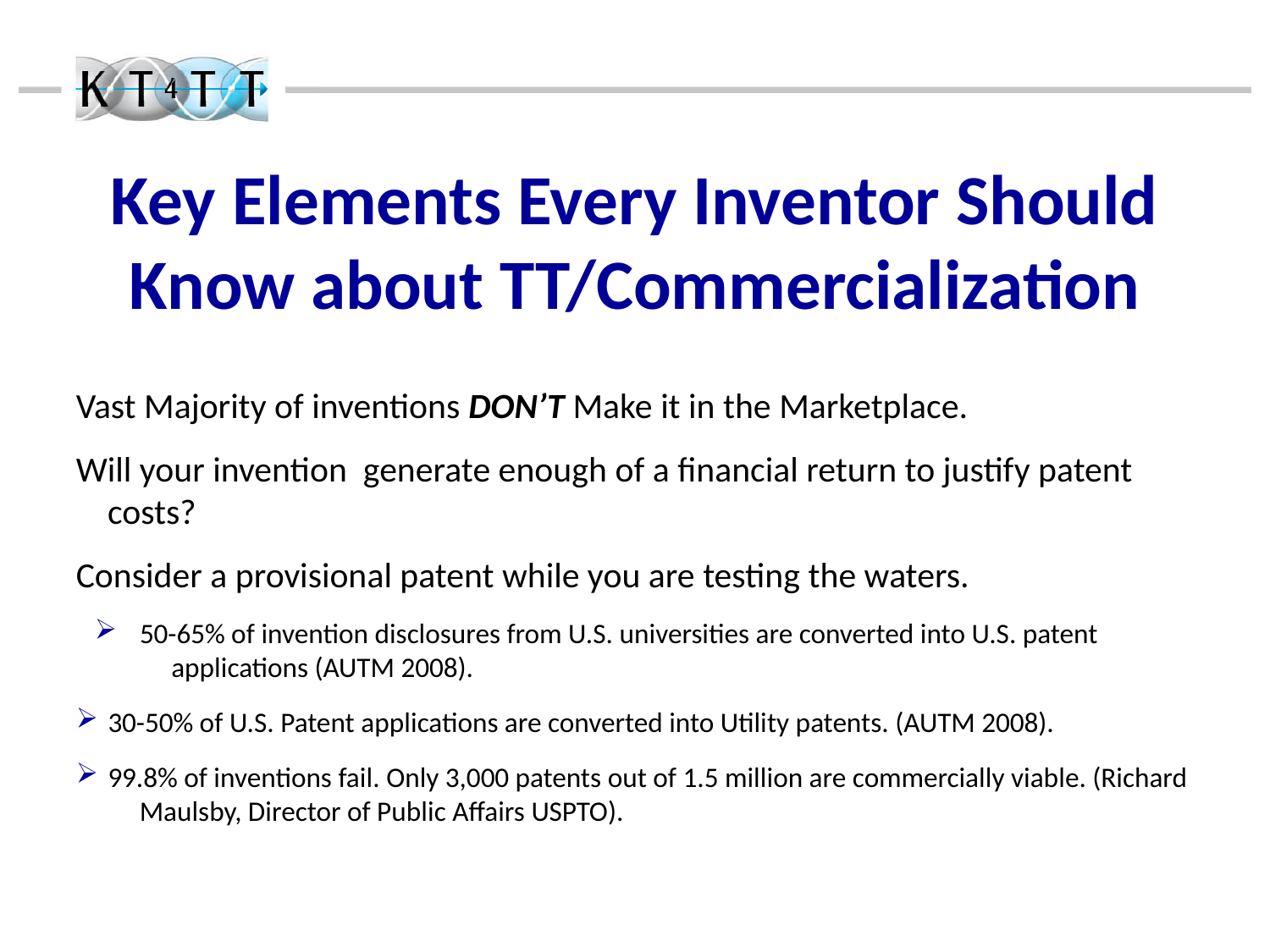

Key Elements Every Inventor Should Know about TT/Commercialization
Vast Majority of inventions DON’T Make it in the Marketplace.
Will your invention  generate enough of a financial return to justify patent costs?
Consider a provisional patent while you are testing the waters.
50-65% of invention disclosures from U.S. universities are converted into U.S. patent applications (AUTM 2008).
30-50% of U.S. Patent applications are converted into Utility patents. (AUTM 2008).
99.8% of inventions fail. Only 3,000 patents out of 1.5 million are commercially viable. (Richard Maulsby, Director of Public Affairs USPTO).